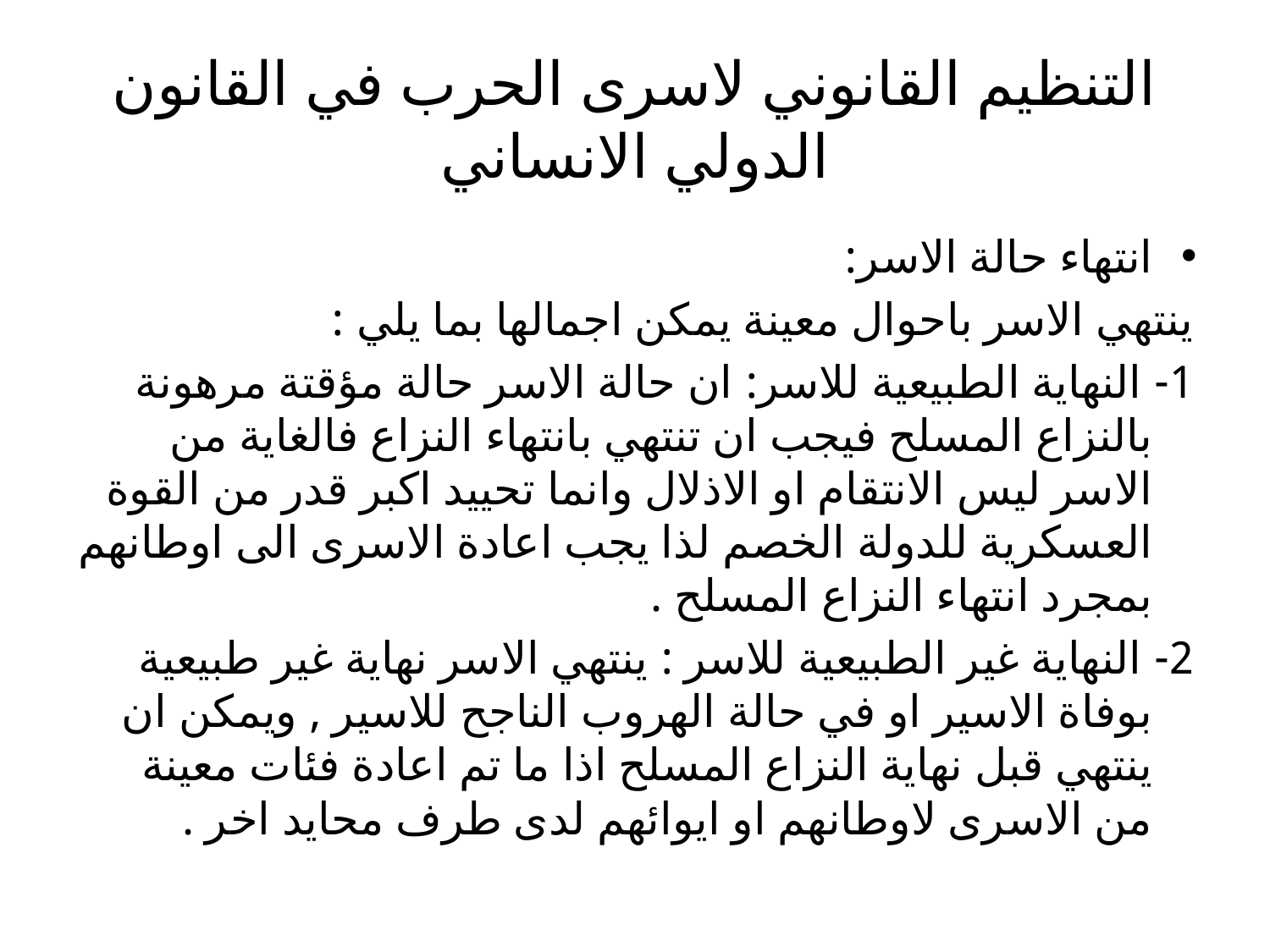

# التنظيم القانوني لاسرى الحرب في القانون الدولي الانساني
انتهاء حالة الاسر:
ينتهي الاسر باحوال معينة يمكن اجمالها بما يلي :
1- النهاية الطبيعية للاسر: ان حالة الاسر حالة مؤقتة مرهونة بالنزاع المسلح فيجب ان تنتهي بانتهاء النزاع فالغاية من الاسر ليس الانتقام او الاذلال وانما تحييد اكبر قدر من القوة العسكرية للدولة الخصم لذا يجب اعادة الاسرى الى اوطانهم بمجرد انتهاء النزاع المسلح .
2- النهاية غير الطبيعية للاسر : ينتهي الاسر نهاية غير طبيعية بوفاة الاسير او في حالة الهروب الناجح للاسير , ويمكن ان ينتهي قبل نهاية النزاع المسلح اذا ما تم اعادة فئات معينة من الاسرى لاوطانهم او ايوائهم لدى طرف محايد اخر .